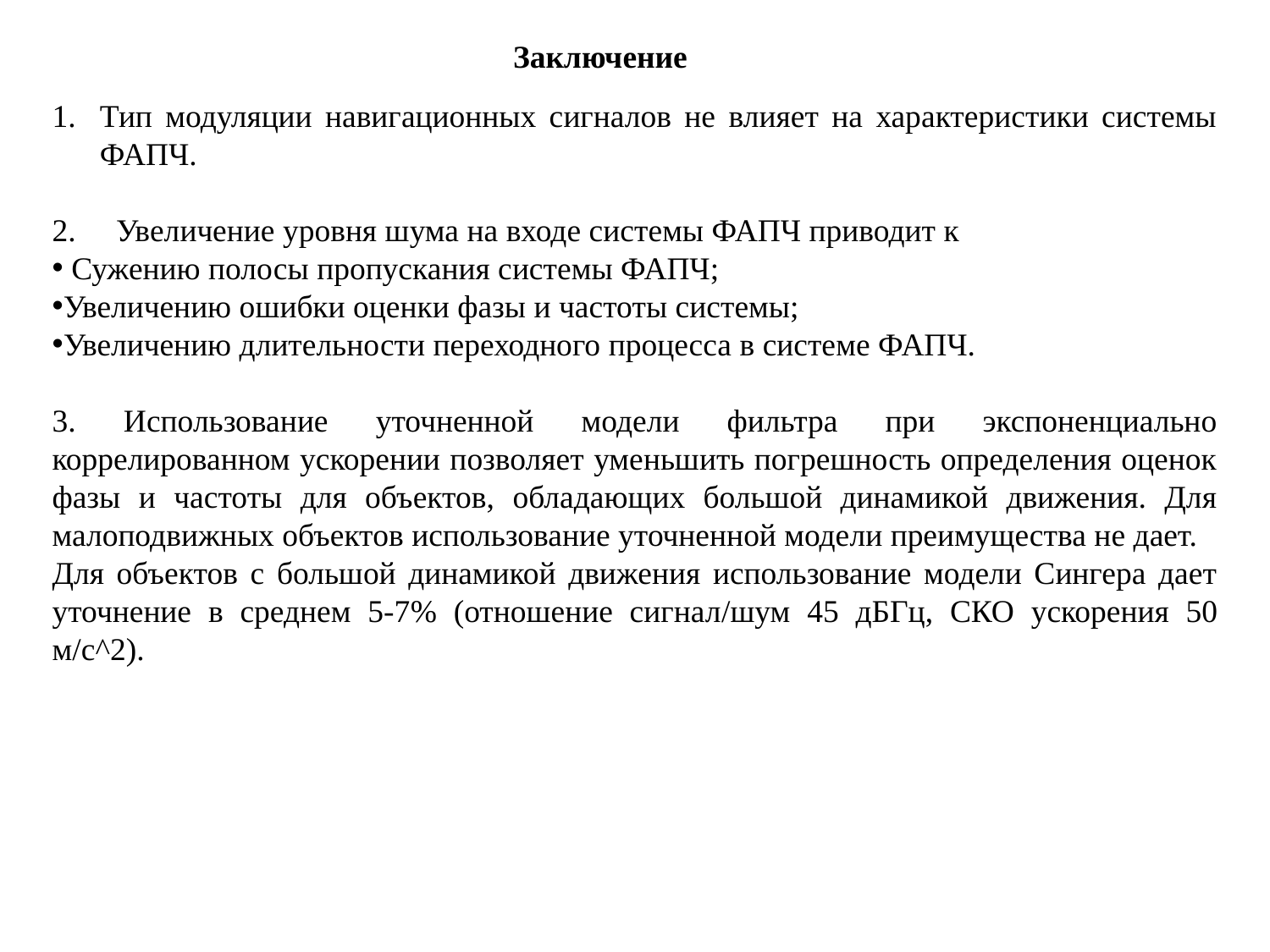

Заключение
Тип модуляции навигационных сигналов не влияет на характеристики системы ФАПЧ.

2.     Увеличение уровня шума на входе системы ФАПЧ приводит к
 Сужению полосы пропускания системы ФАПЧ;
Увеличению ошибки оценки фазы и частоты системы;
Увеличению длительности переходного процесса в системе ФАПЧ.

3. Использование уточненной модели фильтра при экспоненциально коррелированном ускорении позволяет уменьшить погрешность определения оценок фазы и частоты для объектов, обладающих большой динамикой движения. Для малоподвижных объектов использование уточненной модели преимущества не дает.
Для объектов с большой динамикой движения использование модели Сингера дает уточнение в среднем 5-7% (отношение сигнал/шум 45 дБГц, СКО ускорения 50 м/с^2).